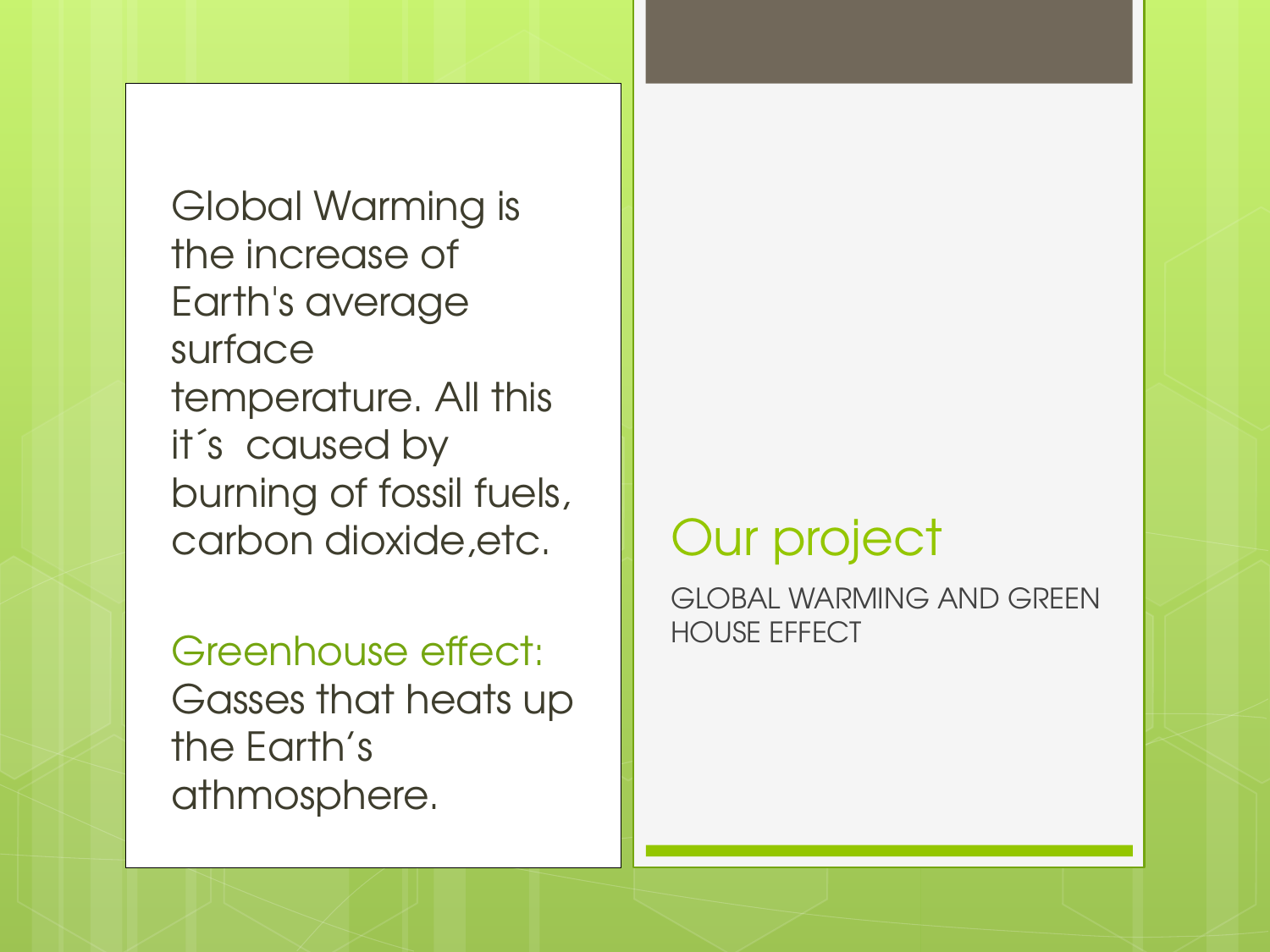

Global Warming is the increase of Earth's average surface temperature. All this it´s  caused by burning of fossil fuels, carbon dioxide,etc.

Greenhouse effect: Gasses that heats up the Earth’s athmosphere.
# Our project
GLOBAL WARMING AND GREEN HOUSE EFFECT